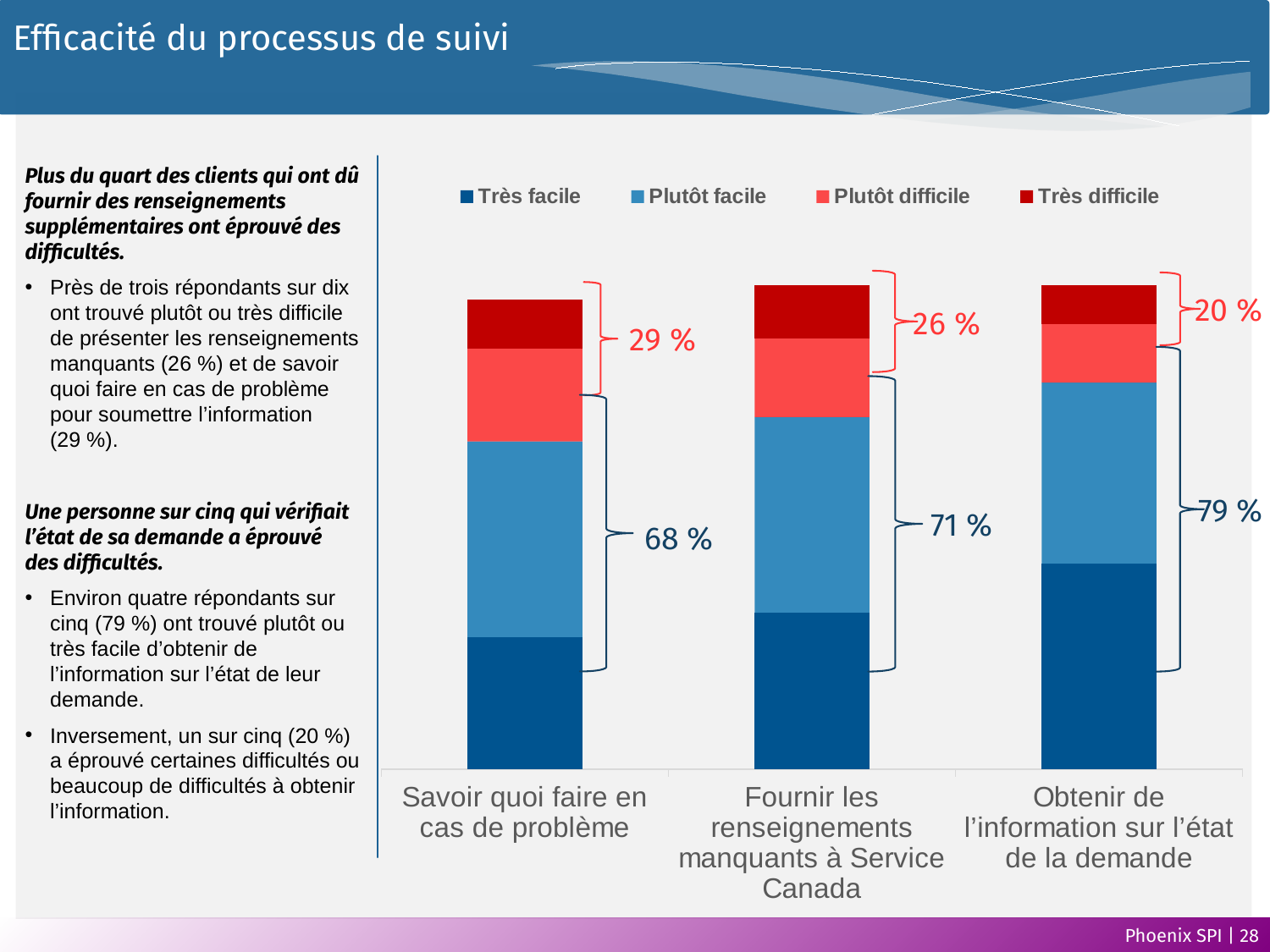

# Efficacité du processus de suivi

### Chart

| Category | Très facile | Plutôt facile | Plutôt difficile | Très difficile |
|---|---|---|---|---|
| Obtenir de l’information sur l’état de la demande | 0.42 | 0.37 | 0.12 | 0.08 |
| Fournir les renseignements manquants à Service Canada | 0.32 | 0.4 | 0.16 | 0.11 |
| Savoir quoi faire en cas de problème | 0.27 | 0.4 | 0.19 | 0.1 |
Plus du quart des clients qui ont dû fournir des renseignements supplémentaires ont éprouvé des difficultés.
Près de trois répondants sur dix ont trouvé plutôt ou très difficile de présenter les renseignements manquants (26 %) et de savoir quoi faire en cas de problème pour soumettre l’information (29 %).

Une personne sur cinq qui vérifiait l’état de sa demande a éprouvé des difficultés.
Environ quatre répondants sur cinq (79 %) ont trouvé plutôt ou très facile d’obtenir de l’information sur l’état de leur demande.
Inversement, un sur cinq (20 %) a éprouvé certaines difficultés ou beaucoup de difficultés à obtenir l’information.

20 %
26 %
29 %

79 %
71 %
68 %